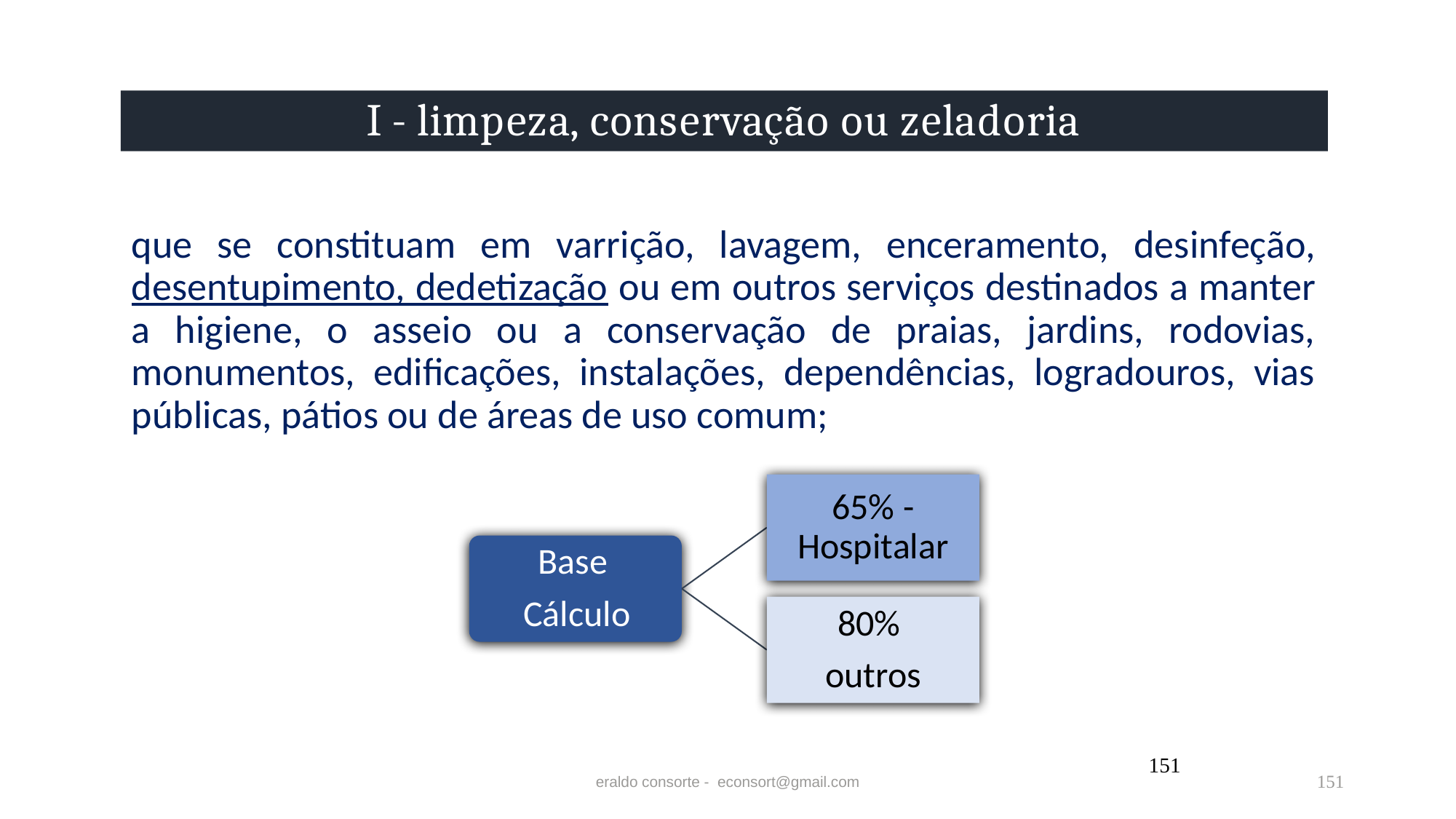

# I - limpeza, conservação ou zeladoria
que se constituam em varrição, lavagem, enceramento, desinfeção, desentupimento, dedetização ou em outros serviços destinados a manter a higiene, o asseio ou a conservação de praias, jardins, rodovias, monumentos, edificações, instalações, dependências, logradouros, vias públicas, pátios ou de áreas de uso comum;

Base
Cálculo

65% - Hospitalar

80%
outros
151
eraldo consorte -  econsort@gmail.com
151